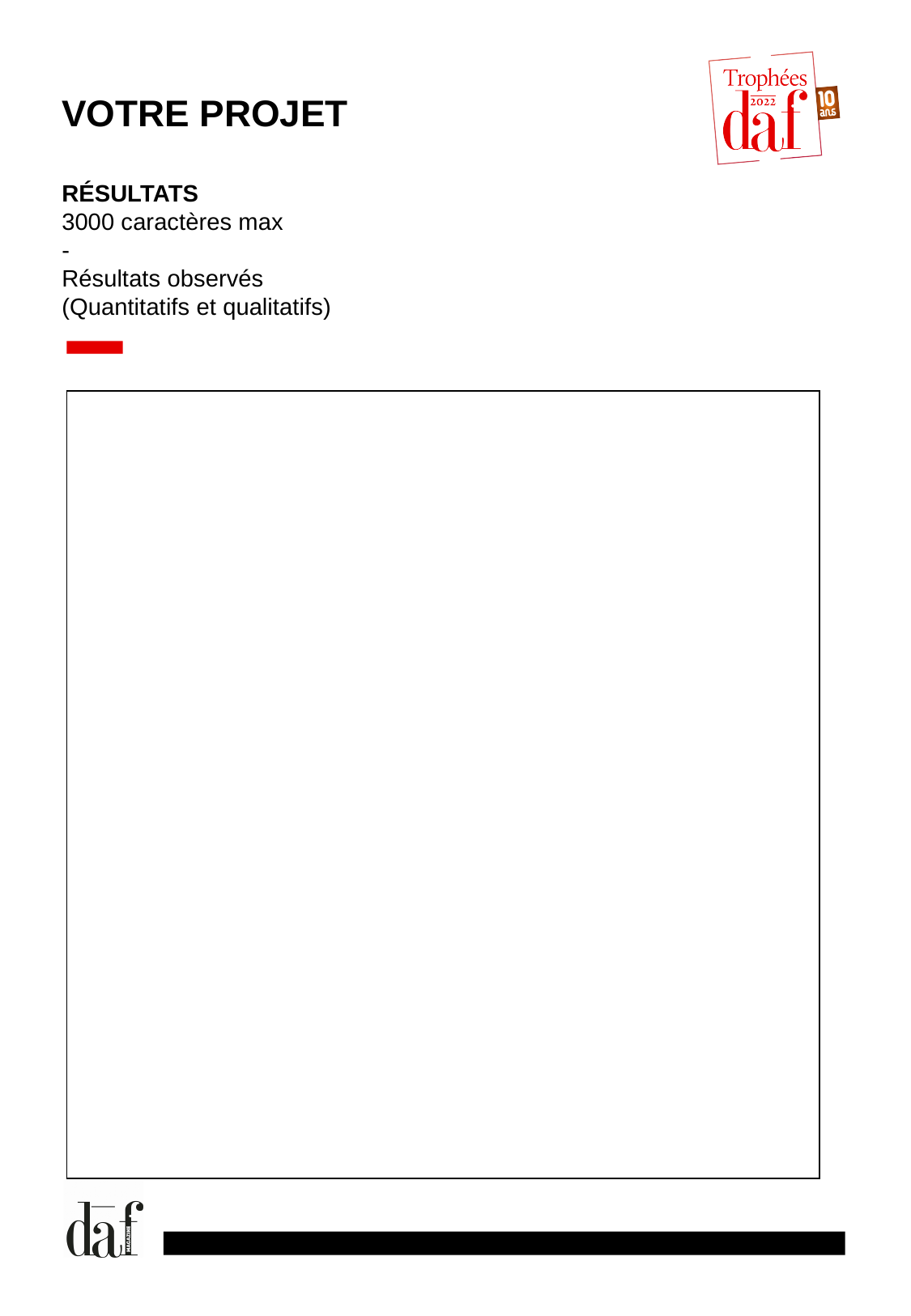

VOTRE PROJET
RÉSULTATS
3000 caractères max
-
Résultats observés
(Quantitatifs et qualitatifs)

|  |
| --- |